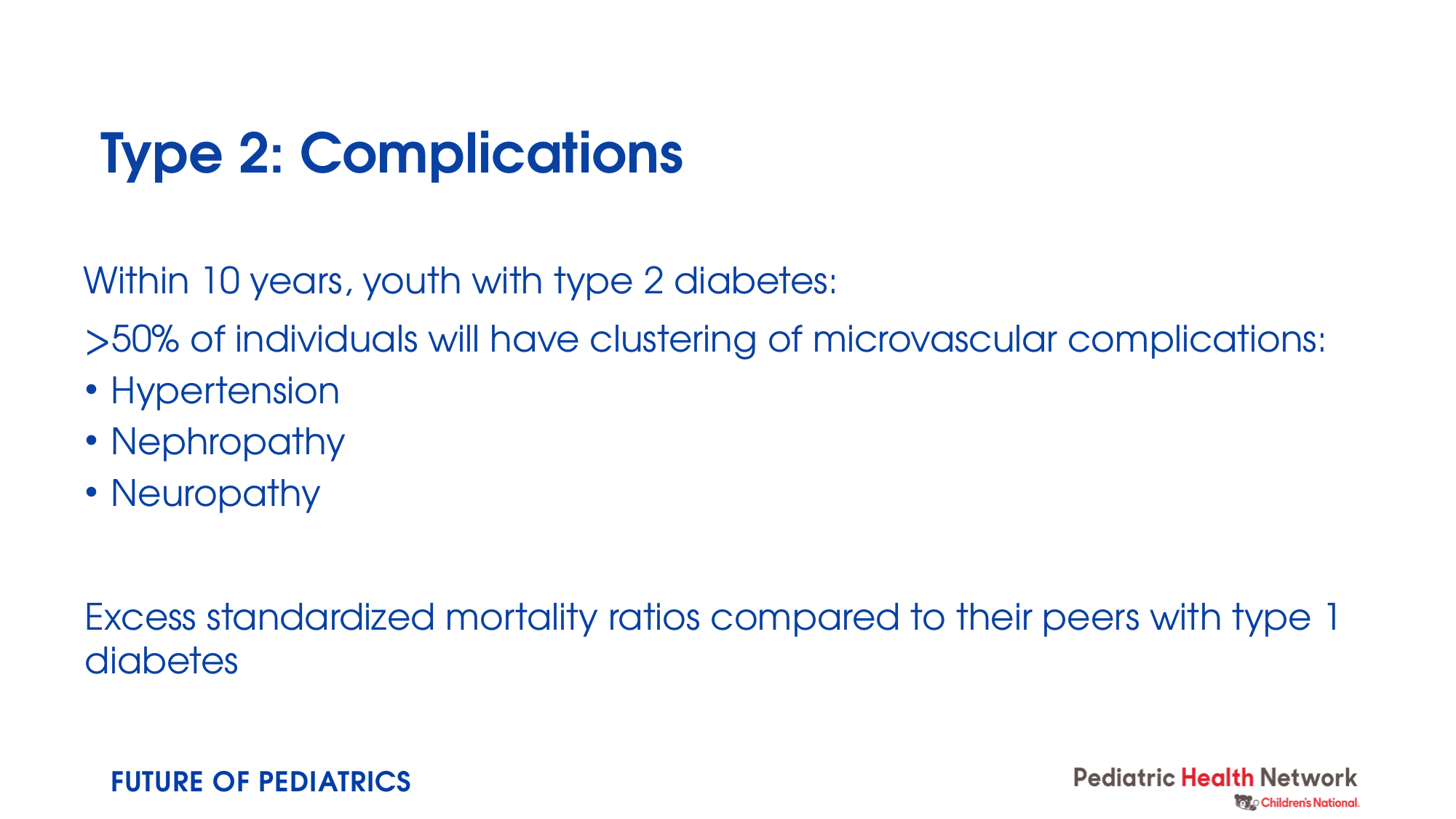

# Type 2: Complications
Within 10 years, youth with type 2 diabetes:
>50% of individuals will have clustering of microvascular complications:
Hypertension
Nephropathy
Neuropathy

Excess standardized mortality ratios compared to their peers with type 1 diabetes